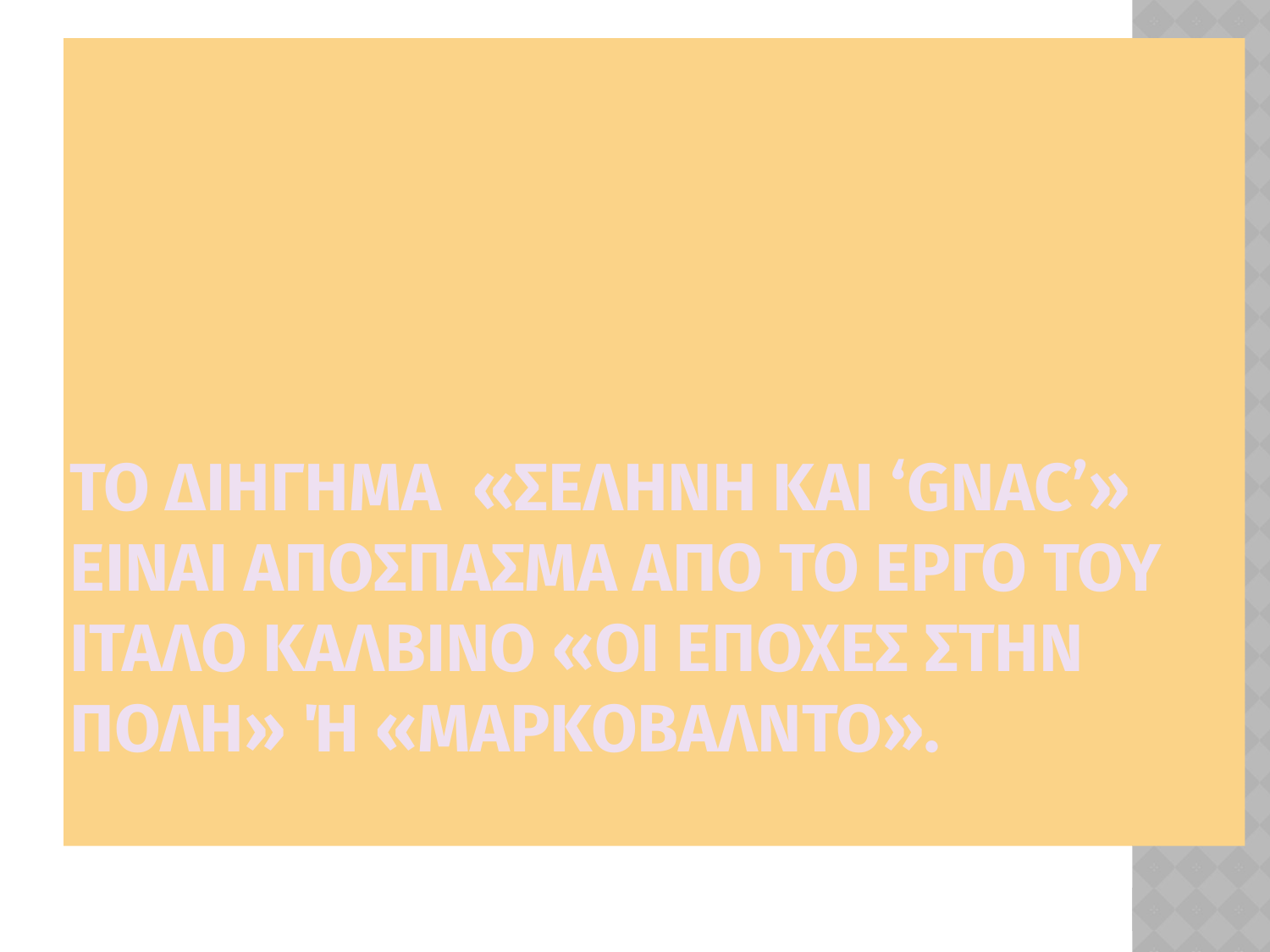

# Το διΗγημα  «ΣελΗνη και ‘Gnac’» εΙναι απΟσπασμα απΟ το Εργο του Ιταλο ΚαλβΙνο «Οι εποχΕΣ στην πΟλη» ή «ΜαρκοβΑλντο».